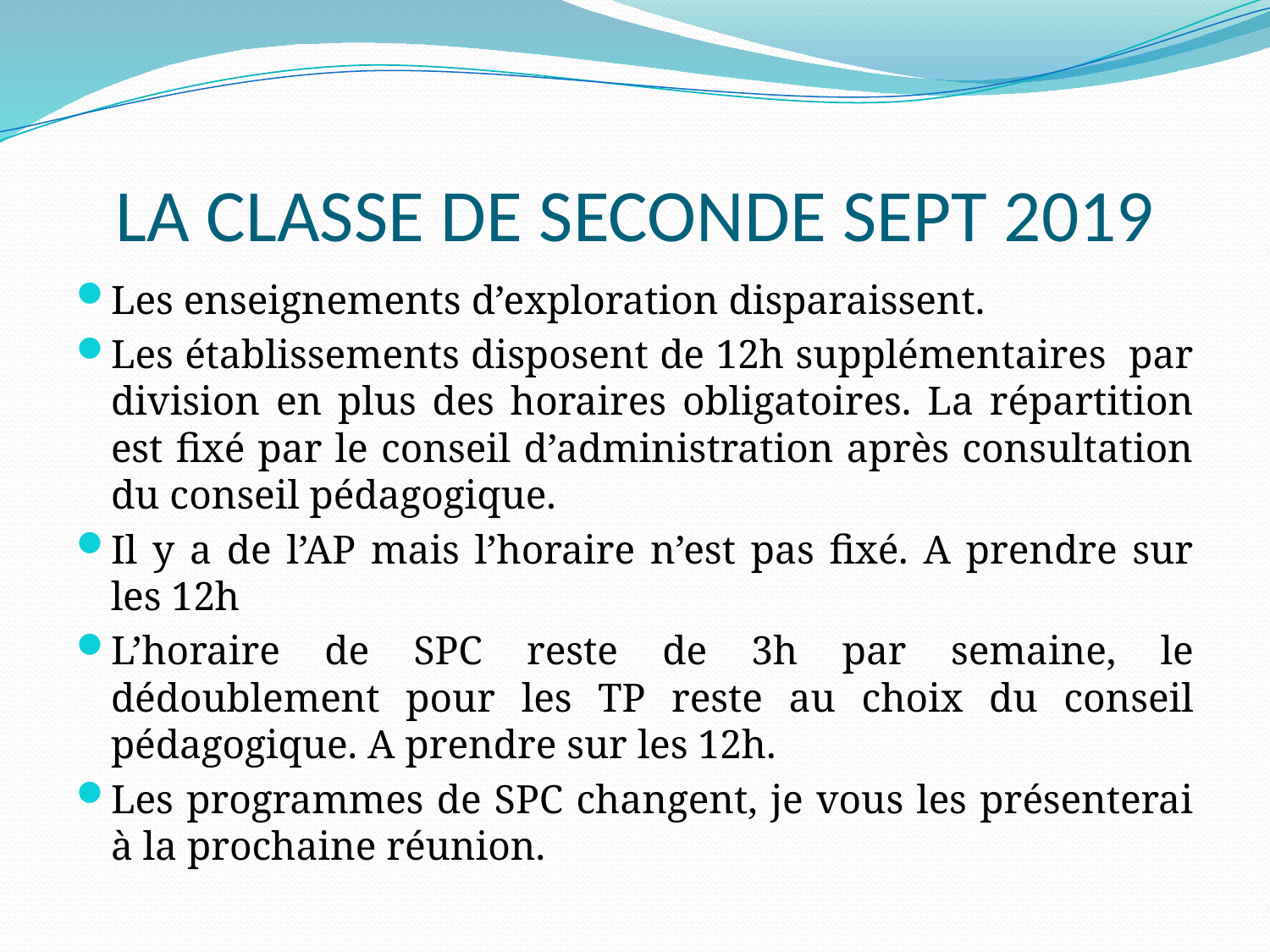

# LA CLASSE DE SECONDE SEPT 2019
Les enseignements d’exploration disparaissent.
Les établissements disposent de 12h supplémentaires  par division en plus des horaires obligatoires. La répartition est fixé par le conseil d’administration après consultation du conseil pédagogique.
Il y a de l’AP mais l’horaire n’est pas fixé. A prendre sur les 12h
L’horaire de SPC reste de 3h par semaine, le dédoublement pour les TP reste au choix du conseil pédagogique. A prendre sur les 12h.
Les programmes de SPC changent, je vous les présenterai à la prochaine réunion.